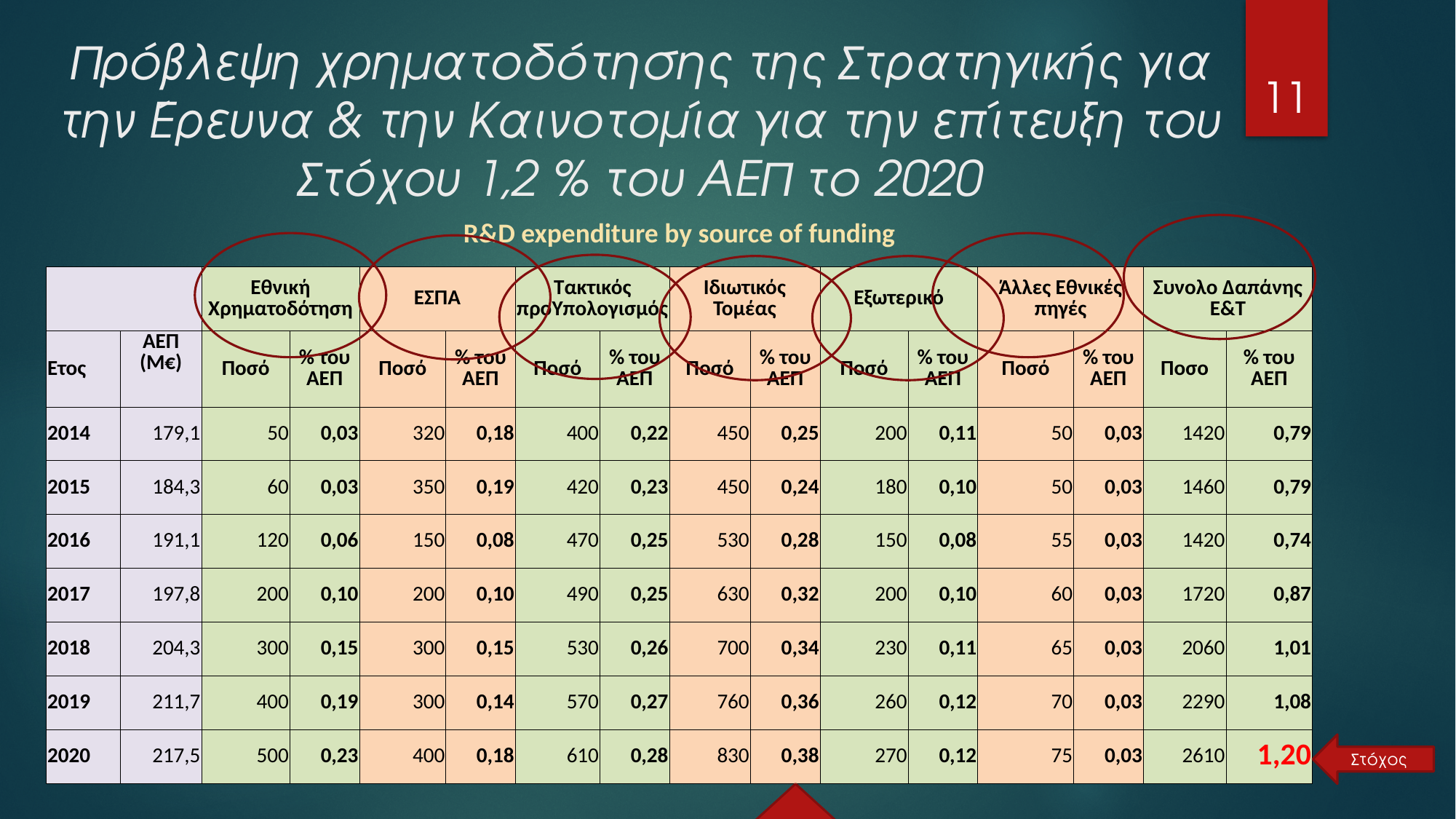

# Πρόβλεψη χρηματοδότησης της Στρατηγικής για την Έρευνα & την Καινοτομία για την επίτευξη του Στόχου 1,2 % του ΑΕΠ το 2020
11
| R&D expenditure by source of funding |  |  |  |  |  |  |  |  |  |  |  |  |  |  |  |
| --- | --- | --- | --- | --- | --- | --- | --- | --- | --- | --- | --- | --- | --- | --- | --- |
|  |  | Εθνική Χρηματοδότηση |  | ΕΣΠΑ |  | Τακτικός προΥπολογισμός |  | Ιδιωτικός Τομέας |  | Εξωτερικό |  | Άλλες Εθνικές πηγές |  | Συνολο Δαπάνης Ε&Τ |  |
| Ετος | ΑΕΠ (M€) | Ποσό | % του ΑΕΠ | Ποσό | % του ΑΕΠ | Ποσό | % του ΑΕΠ | Ποσό | % του ΑΕΠ | Ποσό | % του ΑΕΠ | Ποσό | % του ΑΕΠ | Ποσο | % του ΑΕΠ |
| 2014 | 179,1 | 50 | 0,03 | 320 | 0,18 | 400 | 0,22 | 450 | 0,25 | 200 | 0,11 | 50 | 0,03 | 1420 | 0,79 |
| 2015 | 184,3 | 60 | 0,03 | 350 | 0,19 | 420 | 0,23 | 450 | 0,24 | 180 | 0,10 | 50 | 0,03 | 1460 | 0,79 |
| 2016 | 191,1 | 120 | 0,06 | 150 | 0,08 | 470 | 0,25 | 530 | 0,28 | 150 | 0,08 | 55 | 0,03 | 1420 | 0,74 |
| 2017 | 197,8 | 200 | 0,10 | 200 | 0,10 | 490 | 0,25 | 630 | 0,32 | 200 | 0,10 | 60 | 0,03 | 1720 | 0,87 |
| 2018 | 204,3 | 300 | 0,15 | 300 | 0,15 | 530 | 0,26 | 700 | 0,34 | 230 | 0,11 | 65 | 0,03 | 2060 | 1,01 |
| 2019 | 211,7 | 400 | 0,19 | 300 | 0,14 | 570 | 0,27 | 760 | 0,36 | 260 | 0,12 | 70 | 0,03 | 2290 | 1,08 |
| 2020 | 217,5 | 500 | 0,23 | 400 | 0,18 | 610 | 0,28 | 830 | 0,38 | 270 | 0,12 | 75 | 0,03 | 2610 | 1,20 |

Στόχος